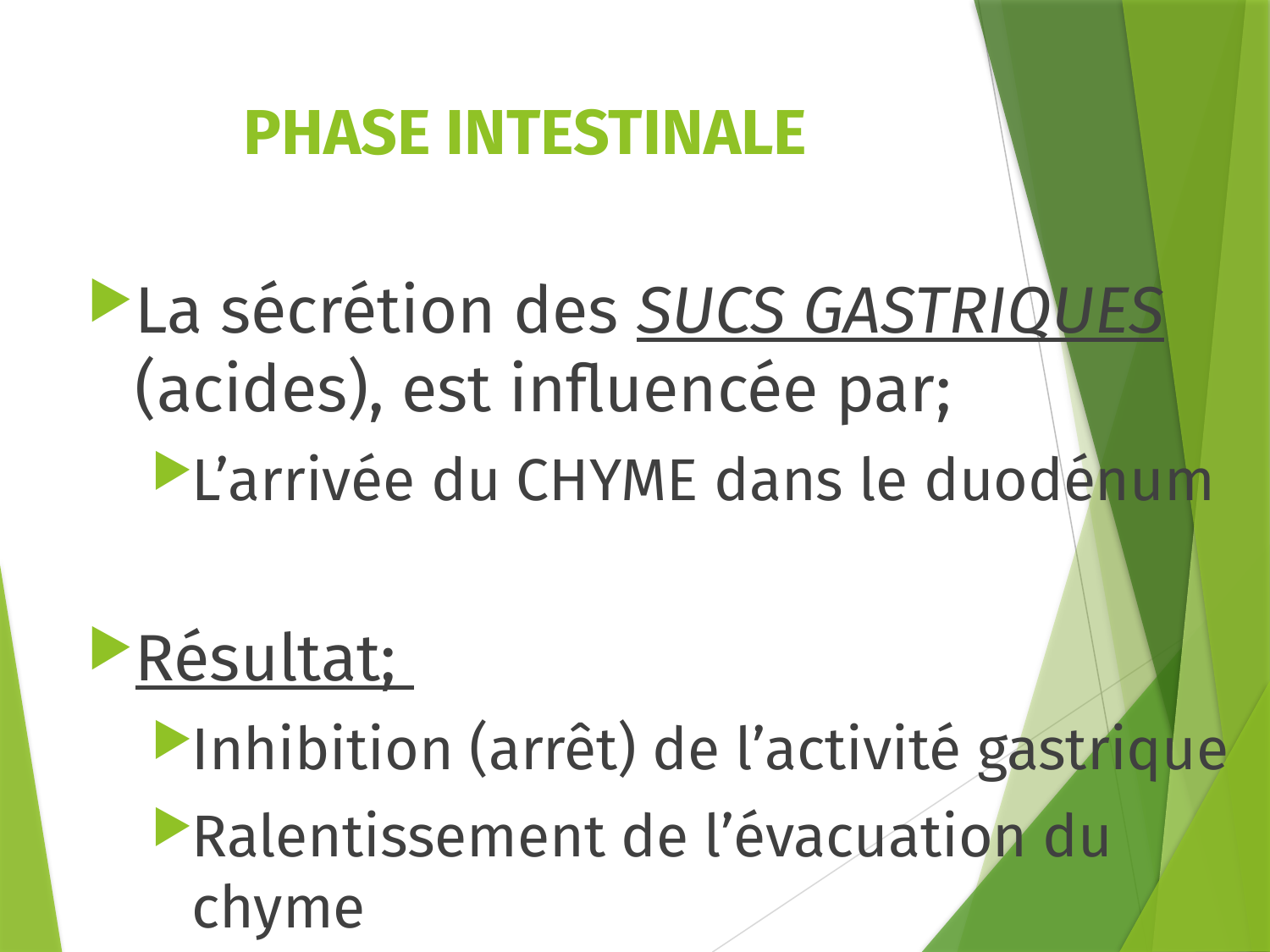

# PHASE INTESTINALE

La sécrétion des SUCS GASTRIQUES (acides), est influencée par;
L’arrivée du CHYME dans le duodénum

Résultat;
Inhibition (arrêt) de l’activité gastrique
Ralentissement de l’évacuation du chyme